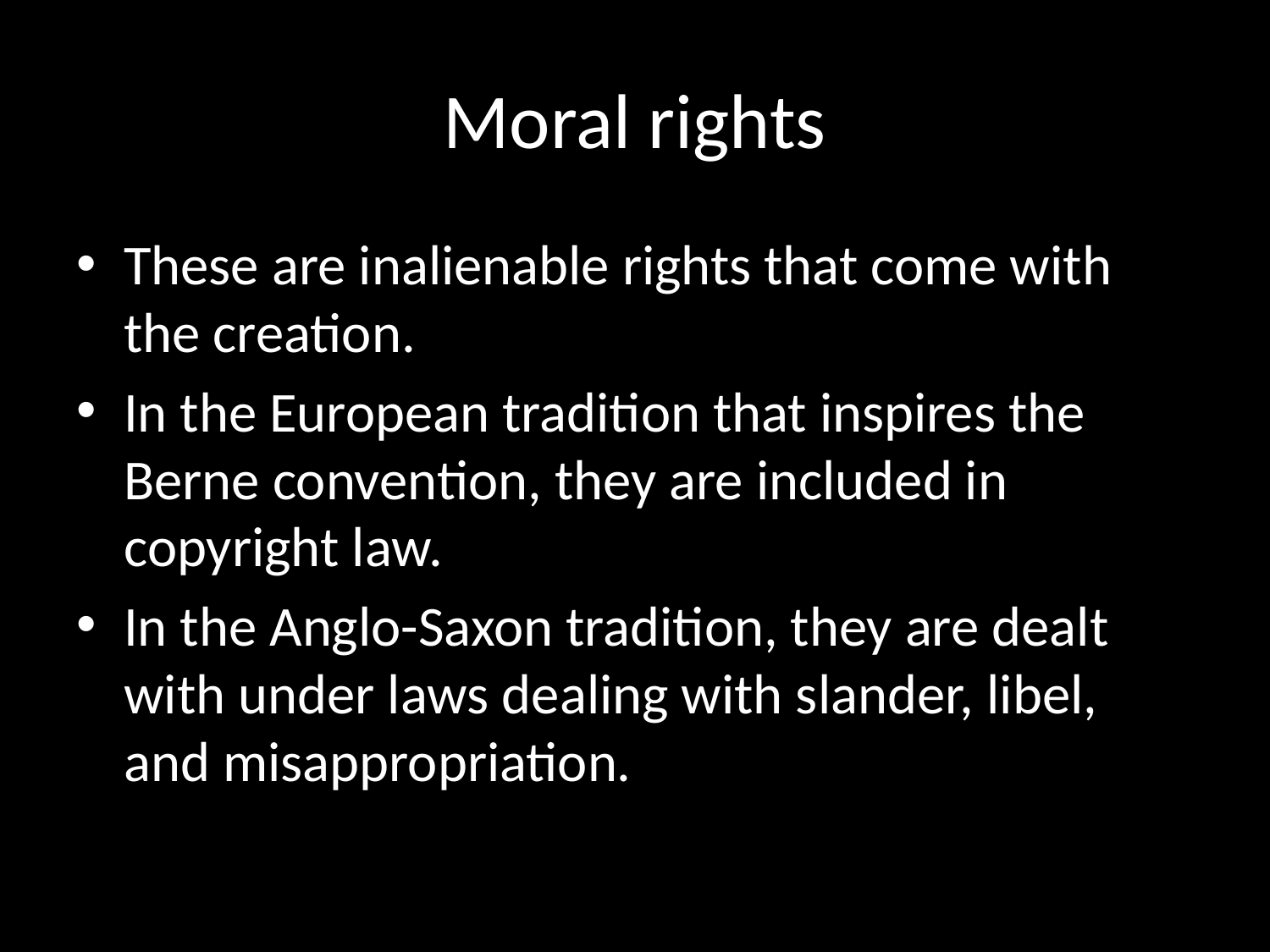

# Moral rights
These are inalienable rights that come with the creation.
In the European tradition that inspires the Berne convention, they are included in copyright law.
In the Anglo-Saxon tradition, they are dealt with under laws dealing with slander, libel, and misappropriation.